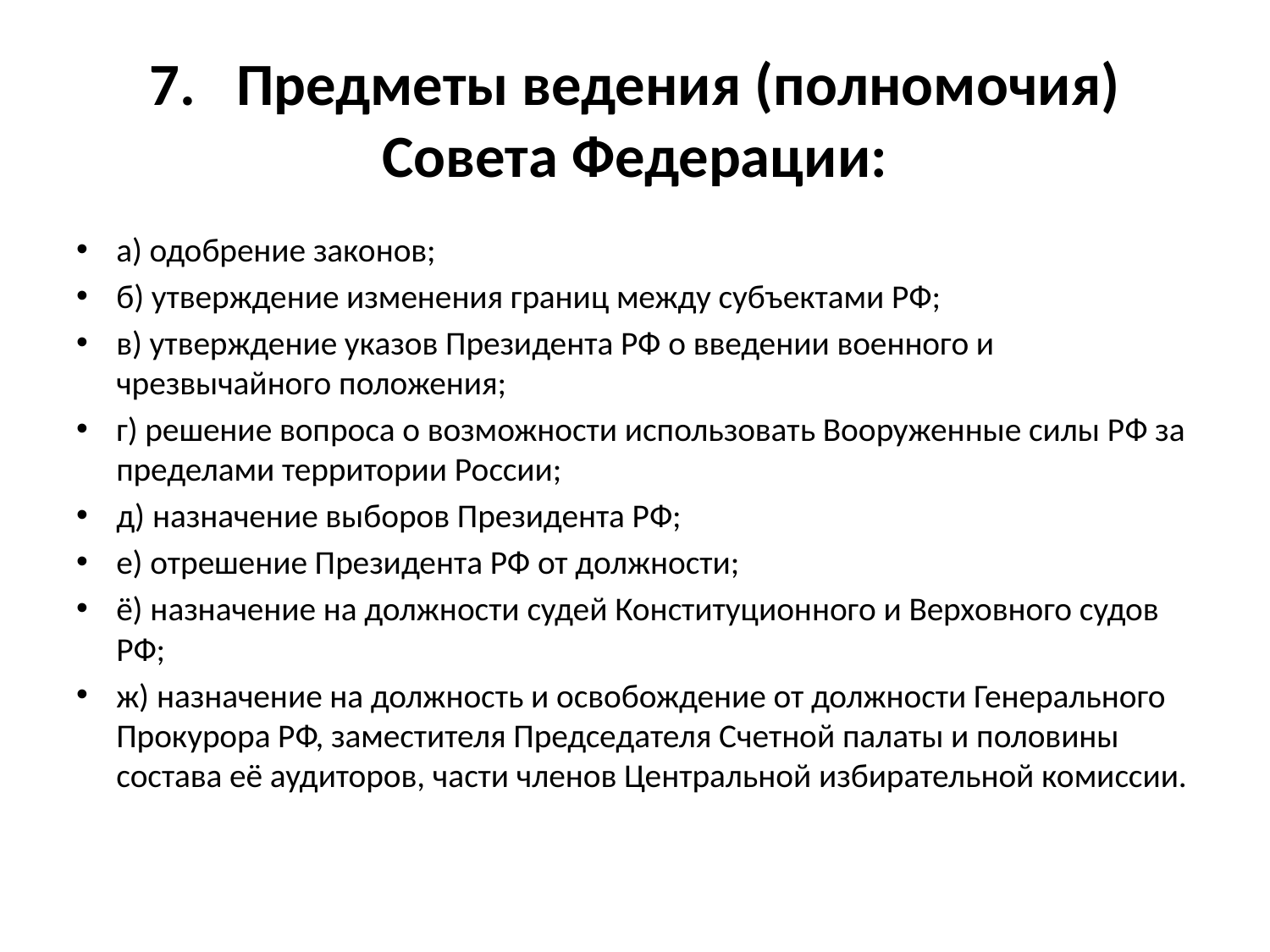

# 7.   Предметы ведения (полномочия) Совета Федерации:
а) одобрение законов;
б) утверждение изменения границ между субъектами РФ;
в) утверждение указов Президента РФ о введении военного и чрезвычайного положения;
г) решение вопроса о возможности использовать Вооруженные силы РФ за пределами территории России;
д) назначение выборов Президента РФ;
е) отрешение Президента РФ от должности;
ё) назначение на должности судей Конституционного и Верховного судов РФ;
ж) назначение на должность и освобождение от должности Генерального Прокурора РФ, заместителя Председателя Счетной палаты и половины состава её аудиторов, части членов Центральной избирательной комиссии.